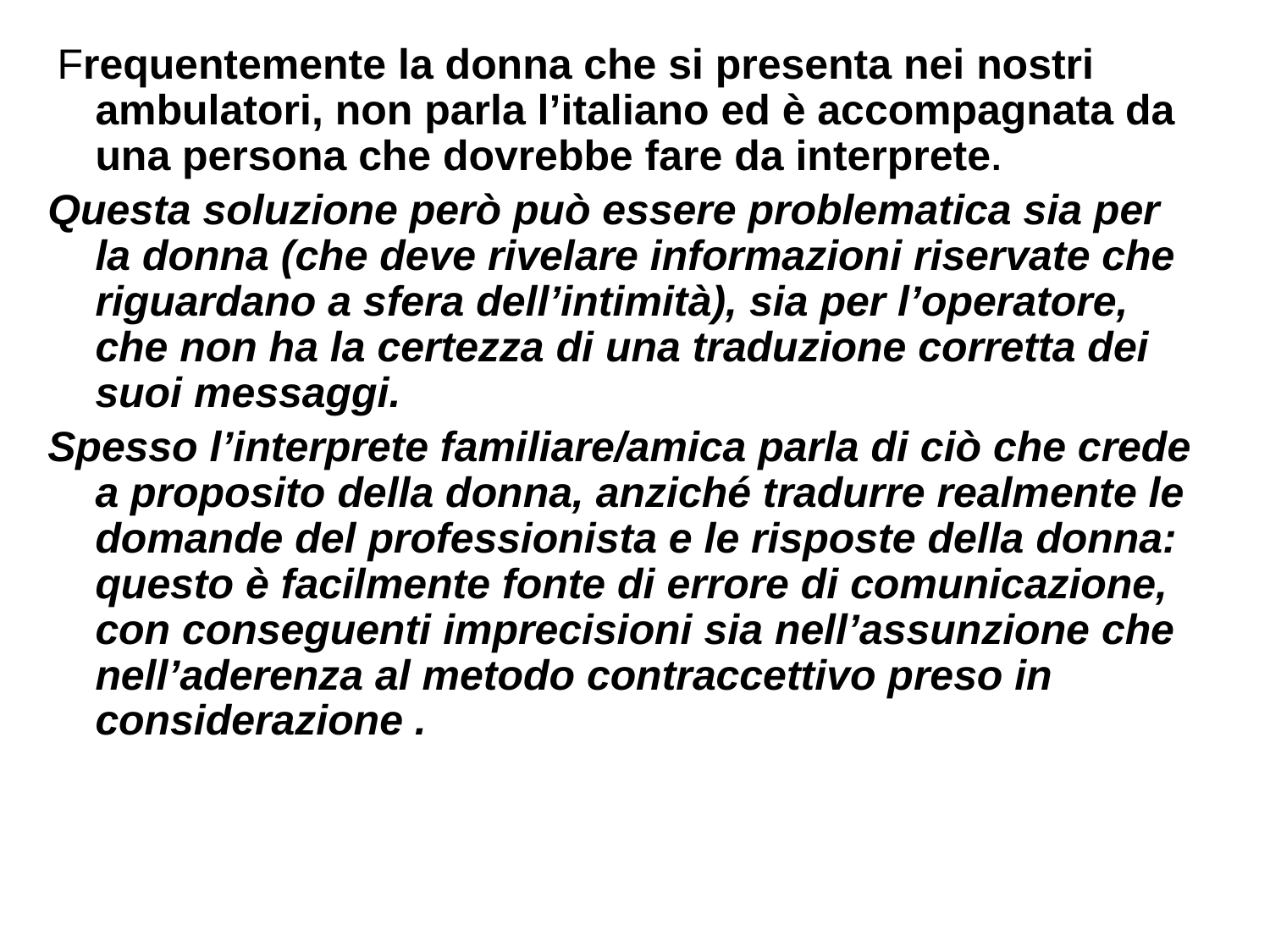

Frequentemente la donna che si presenta nei nostri ambulatori, non parla l’italiano ed è accompagnata da una persona che dovrebbe fare da interprete.
Questa soluzione però può essere problematica sia per la donna (che deve rivelare informazioni riservate che riguardano a sfera dell’intimità), sia per l’operatore, che non ha la certezza di una traduzione corretta dei suoi messaggi.
Spesso l’interprete familiare/amica parla di ciò che crede a proposito della donna, anziché tradurre realmente le domande del professionista e le risposte della donna: questo è facilmente fonte di errore di comunicazione, con conseguenti imprecisioni sia nell’assunzione che nell’aderenza al metodo contraccettivo preso in considerazione .